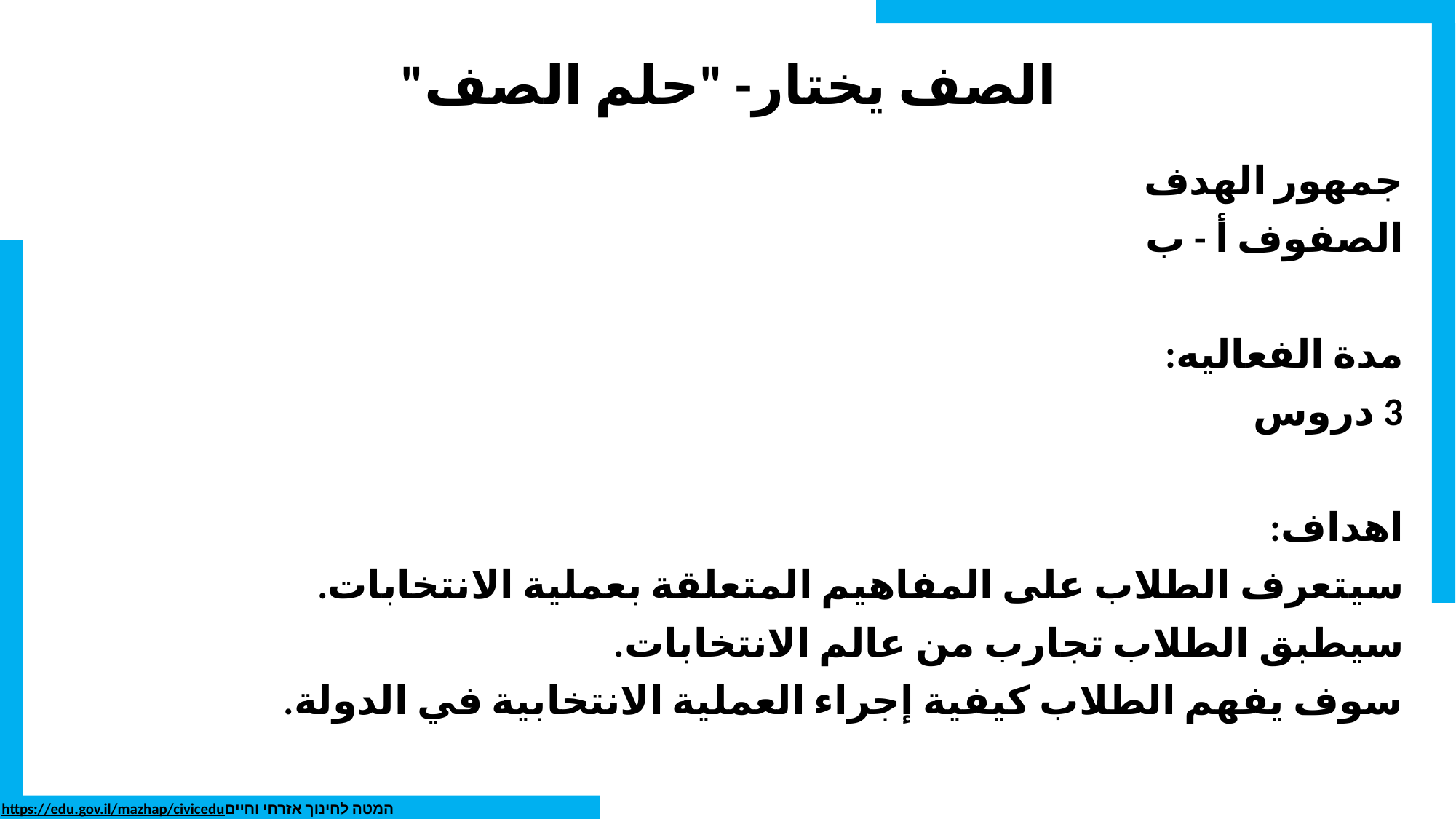

# الصف يختار- "حلم الصف"
جمهور الهدف
الصفوف أ - ب

مدة الفعاليه:
3 دروس

اهداف:
سيتعرف الطلاب على المفاهيم المتعلقة بعملية الانتخابات.
سيطبق الطلاب تجارب من عالم الانتخابات.
سوف يفهم الطلاب كيفية إجراء العملية الانتخابية في الدولة.